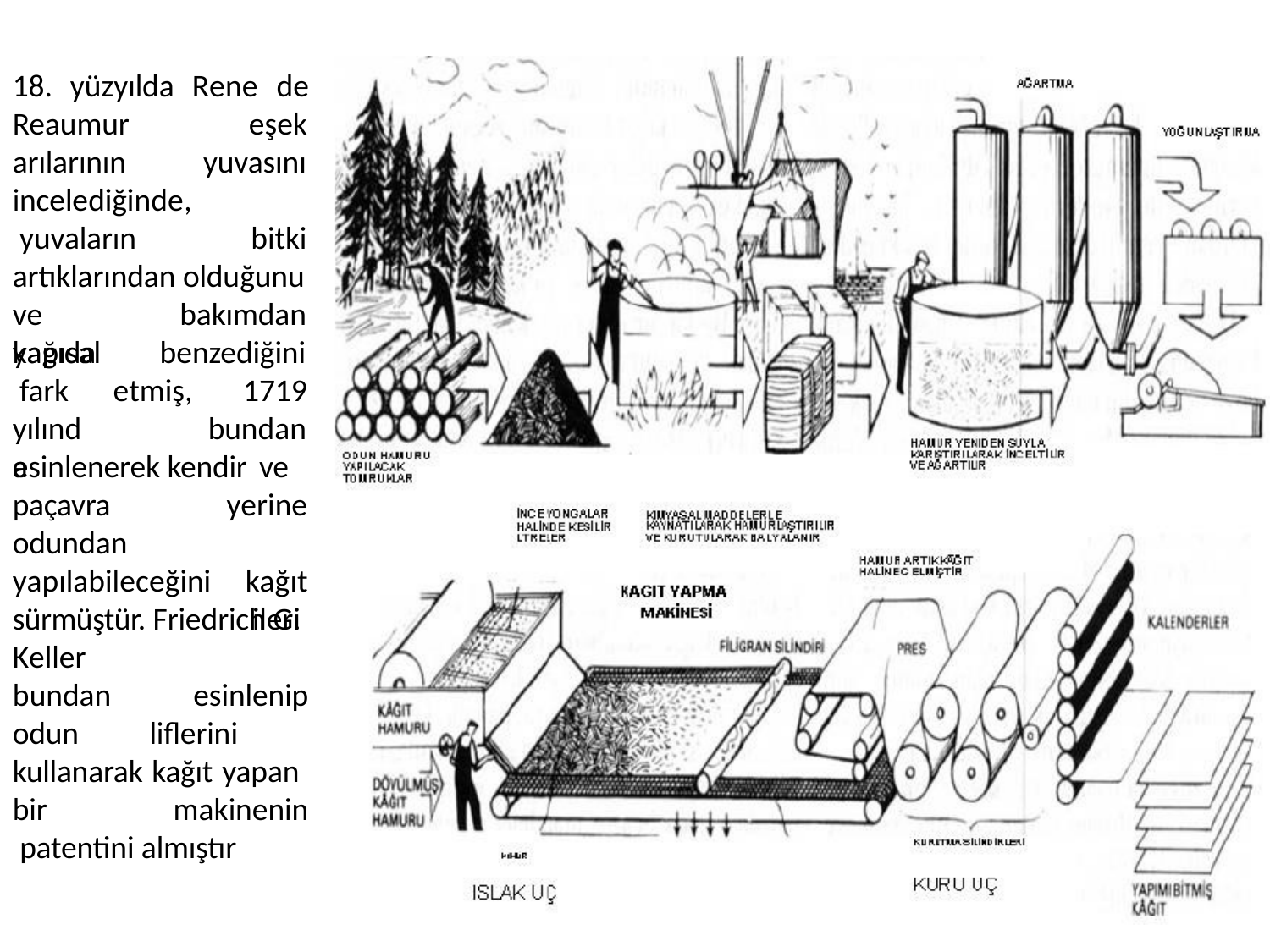

18.  yüzyılda  Rene	de
Reaumur  arılarının  incelediğinde,  yuvaların
eşek
yuvasını
bitki
artıklarından olduğunu
ve	yapısal
bakımdan
benzediğini
kağıda  fark
yılında
etmiş,
1719
bundan
esinlenerek kendir ve
paçavra  odundan  yapılabileceğini
yerine  kağıt  ileri
sürmüştür. Friedrich G.  Keller		bundan  esinlenip odun liflerini  kullanarak kağıt yapan  bir	makinenin  patentini almıştır